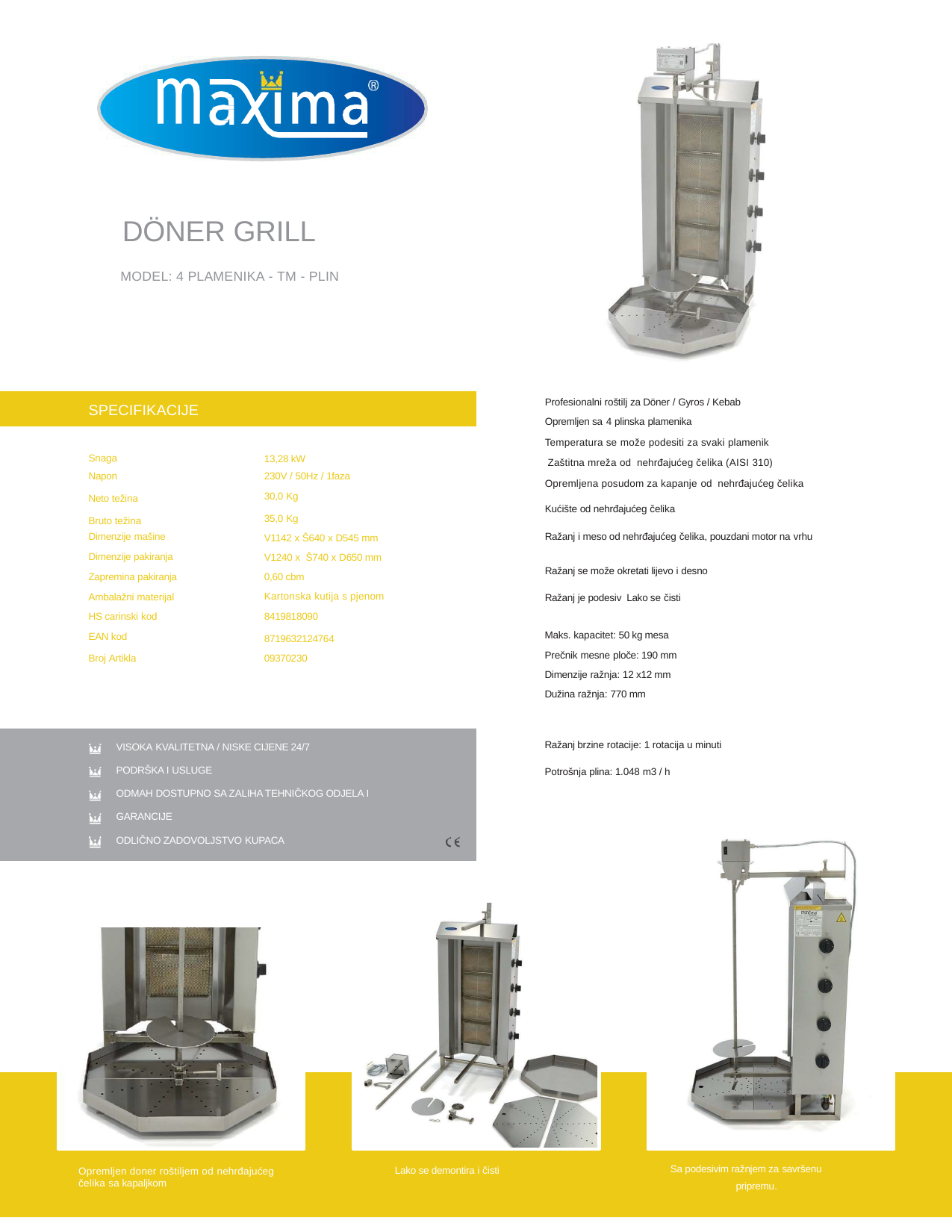

DÖNER GRILL
MODEL: 4 PLAMENIKA - TM - PLIN

Profesionalni roštilj za Döner / Gyros / Kebab
Opremljen sa 4 plinska plamenika
Temperatura se može podesiti za svaki plamenik
 Zaštitna mreža od  nehrđajućeg čelika (AISI 310)
Opremljena posudom za kapanje od  nehrđajućeg čelika
Kućište od nehrđajućeg čelika
Ražanj i meso od nehrđajućeg čelika, pouzdani motor na vrhu

SPECIFIKACIJE
Snaga  Napon
Neto težina
Bruto težina
Dimenzije mašine
Dimenzije pakiranja  Zapremina pakiranja  Ambalažni materijal
HS carinski kod
EAN kod
Broj Artikla
13,28 kW
230V / 50Hz / 1faza
30,0 Kg
35,0 Kg
V1142 x Š640 x D545 mm
V1240 x  Š740 x D650 mm
0,60 cbm
Kartonska kutija s pjenom
8419818090
8719632124764
09370230
Ražanj se može okretati lijevo i desno

Ražanj je podesiv  Lako se čisti
Maks. kapacitet: 50 kg mesa
Prečnik mesne ploče: 190 mm
Dimenzije ražnja: 12 x12 mm
Dužina ražnja: 770 mm
Ražanj brzine rotacije: 1 rotacija u minuti

Potrošnja plina: 1.048 m3 / h
VISOKA KVALITETNA / NISKE CIJENE 24/7
PODRŠKA I USLUGE
ODMAH DOSTUPNO SA ZALIHA TEHNIČKOG ODJELA I  GARANCIJE

ODLIČNO ZADOVOLJSTVO KUPACA

Sa podesivim ražnjem za savršenu
pripremu.
Lako se demontira i čisti
Opremljen doner roštiljem od nehrđajućeg čelika sa kapaljkom